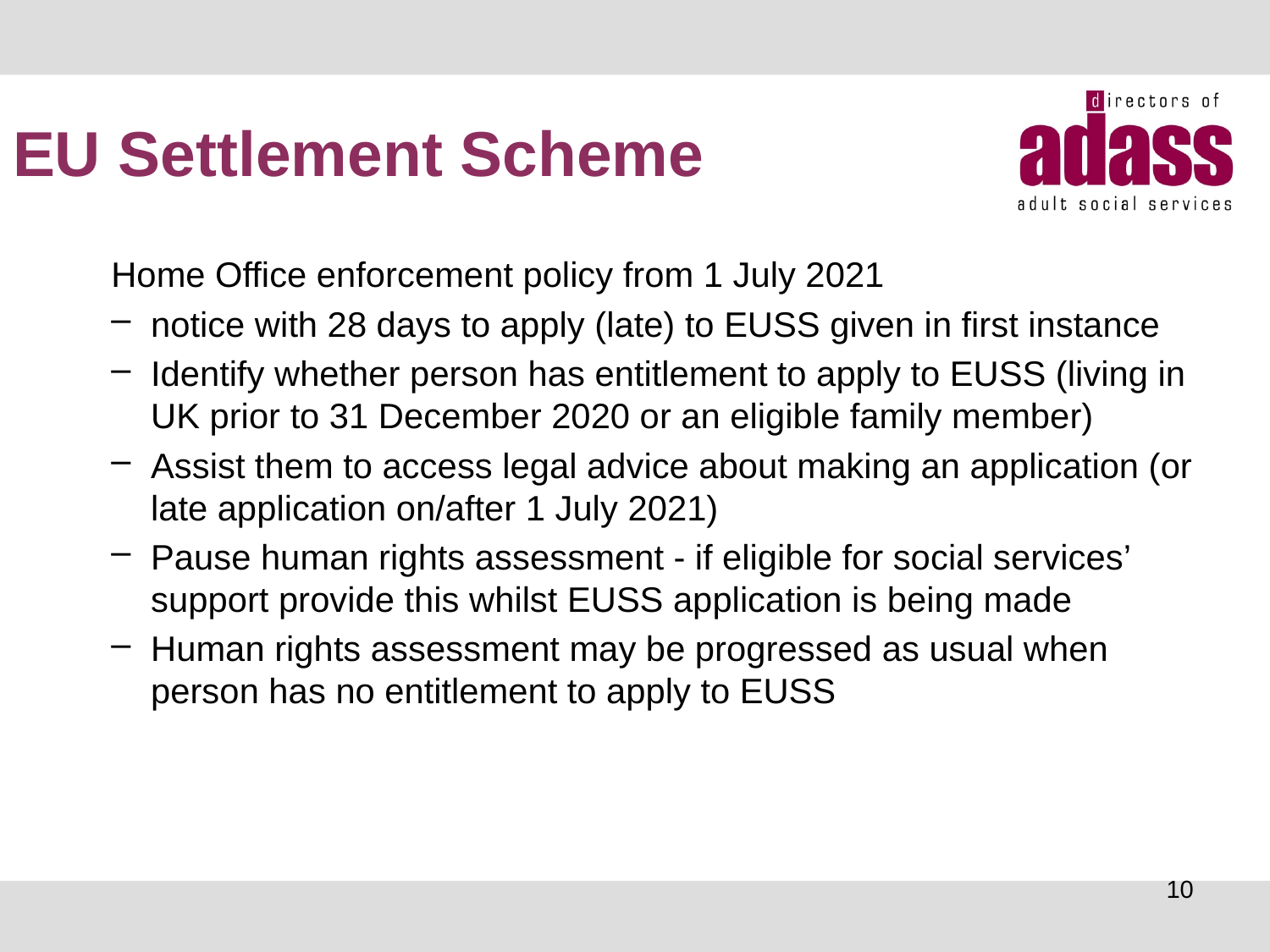

# EU Settlement Scheme
Home Office enforcement policy from 1 July 2021
notice with 28 days to apply (late) to EUSS given in first instance
Identify whether person has entitlement to apply to EUSS (living in UK prior to 31 December 2020 or an eligible family member)
Assist them to access legal advice about making an application (or late application on/after 1 July 2021)
Pause human rights assessment - if eligible for social services’ support provide this whilst EUSS application is being made
Human rights assessment may be progressed as usual when person has no entitlement to apply to EUSS
10